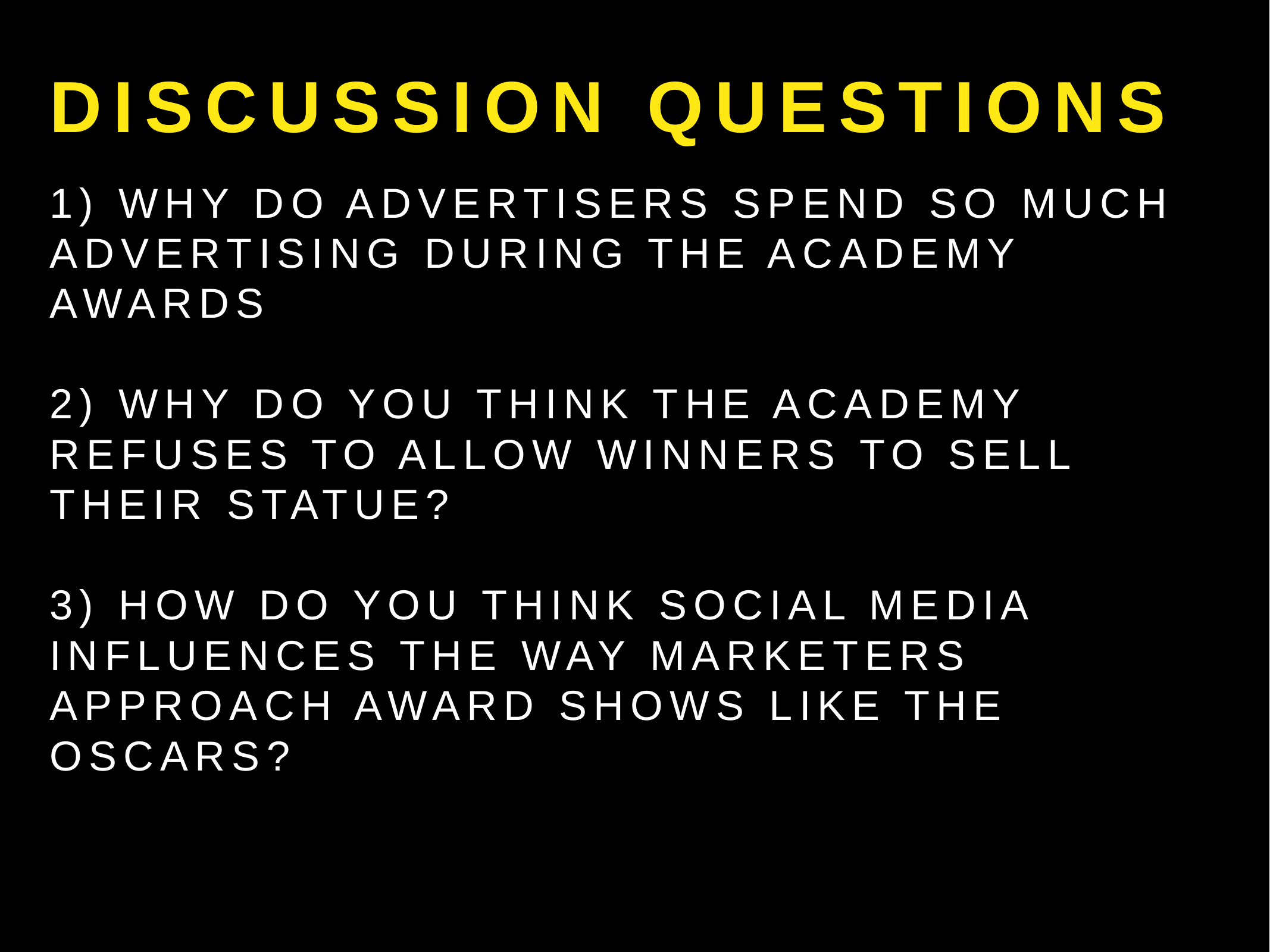

discussion questions
# 1) Why do advertisers spend so much advertising during the academy awards

2) Why do you think the academy refuses to allow winners to sell their statue?

3) How do you think social media influences the way marketers approach award shows like the oscars?